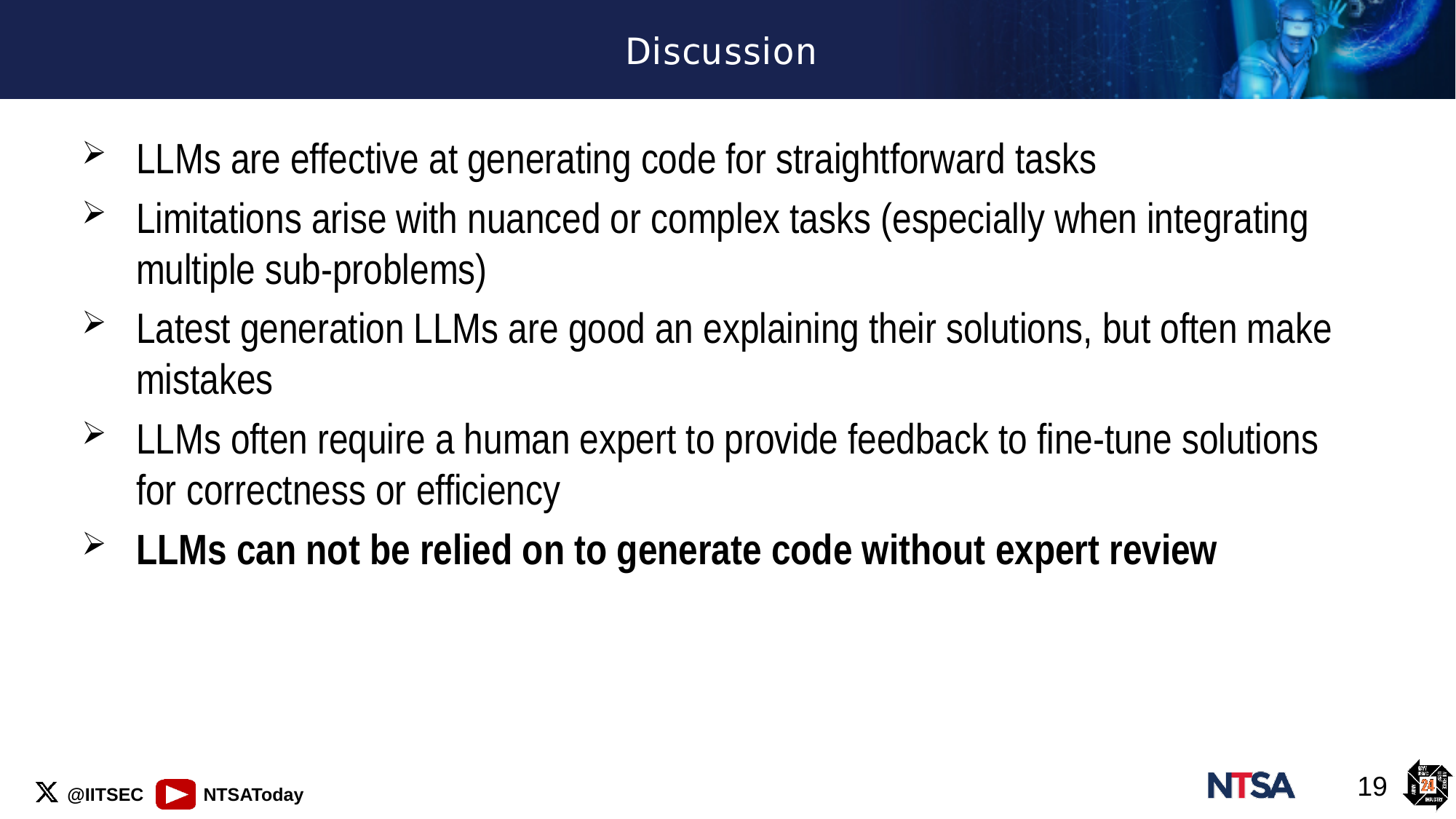

# Discussion
LLMs are effective at generating code for straightforward tasks
Limitations arise with nuanced or complex tasks (especially when integrating multiple sub-problems)
Latest generation LLMs are good an explaining their solutions, but often make mistakes
LLMs often require a human expert to provide feedback to fine-tune solutions for correctness or efficiency
LLMs can not be relied on to generate code without expert review
19